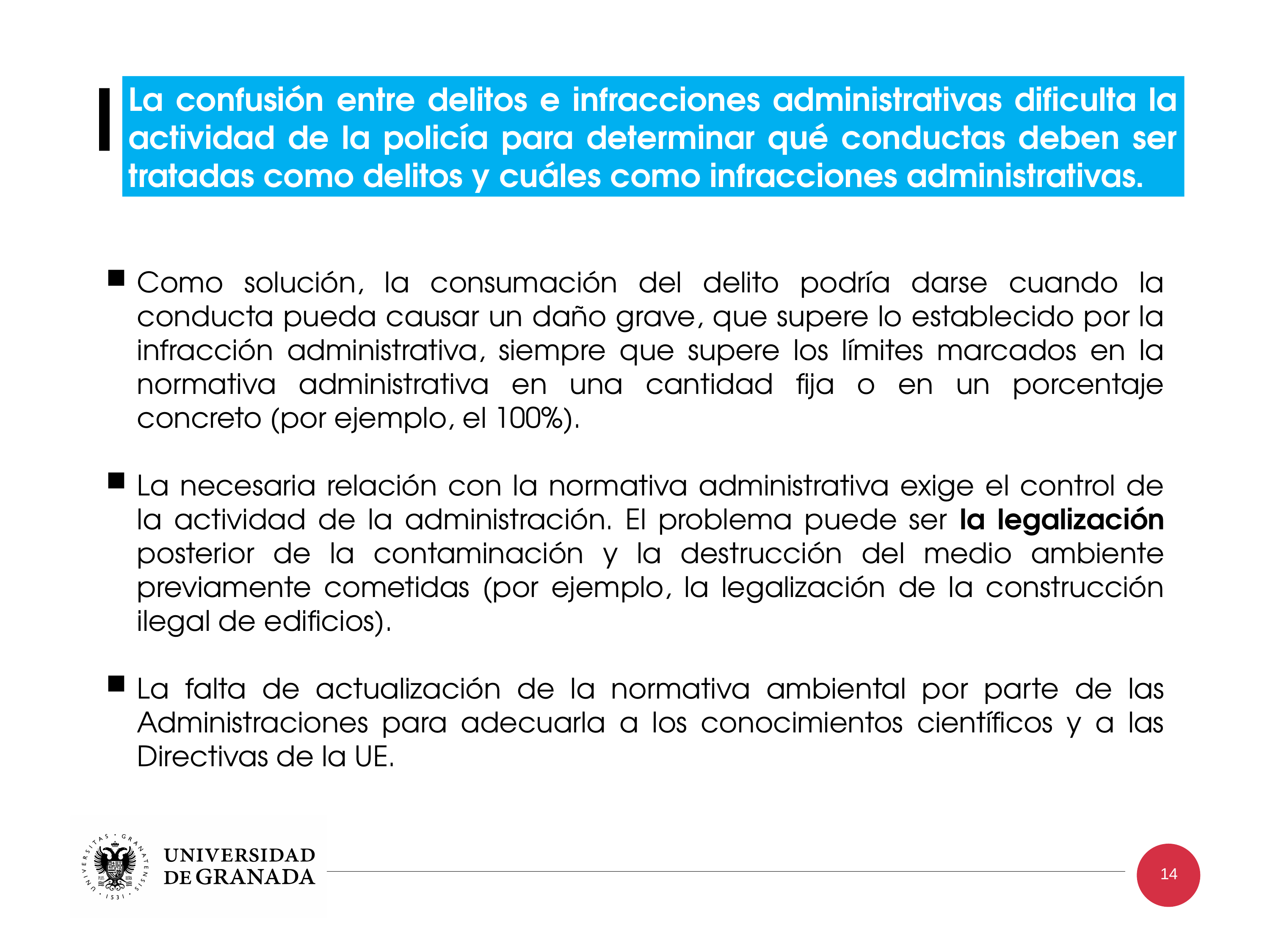

La confusión entre delitos e infracciones administrativas dificulta la actividad de la policía para determinar qué conductas deben ser tratadas como delitos y cuáles como infracciones administrativas.

Como solución, la consumación del delito podría darse cuando la conducta pueda causar un daño grave, que supere lo establecido por la infracción administrativa, siempre que supere los límites marcados en la normativa administrativa en una cantidad fija o en un porcentaje concreto (por ejemplo, el 100%).

La necesaria relación con la normativa administrativa exige el control de la actividad de la administración. El problema puede ser la legalización posterior de la contaminación y la destrucción del medio ambiente previamente cometidas (por ejemplo, la legalización de la construcción ilegal de edificios).

La falta de actualización de la normativa ambiental por parte de las Administraciones para adecuarla a los conocimientos científicos y a las Directivas de la UE.